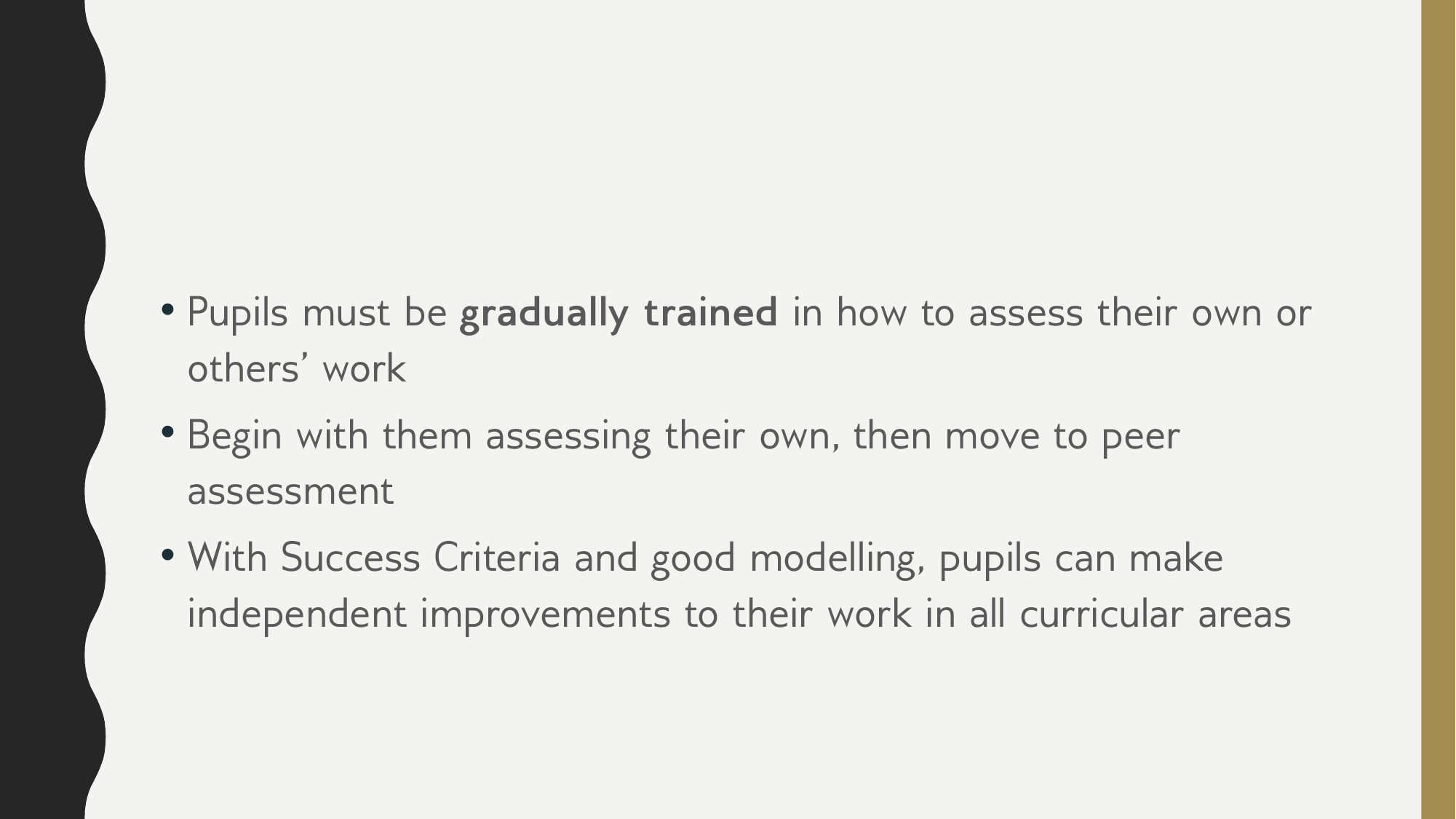

#
Pupils must be gradually trained in how to assess their own or others’ work
Begin with them assessing their own, then move to peer assessment
With Success Criteria and good modelling, pupils can make independent improvements to their work in all curricular areas